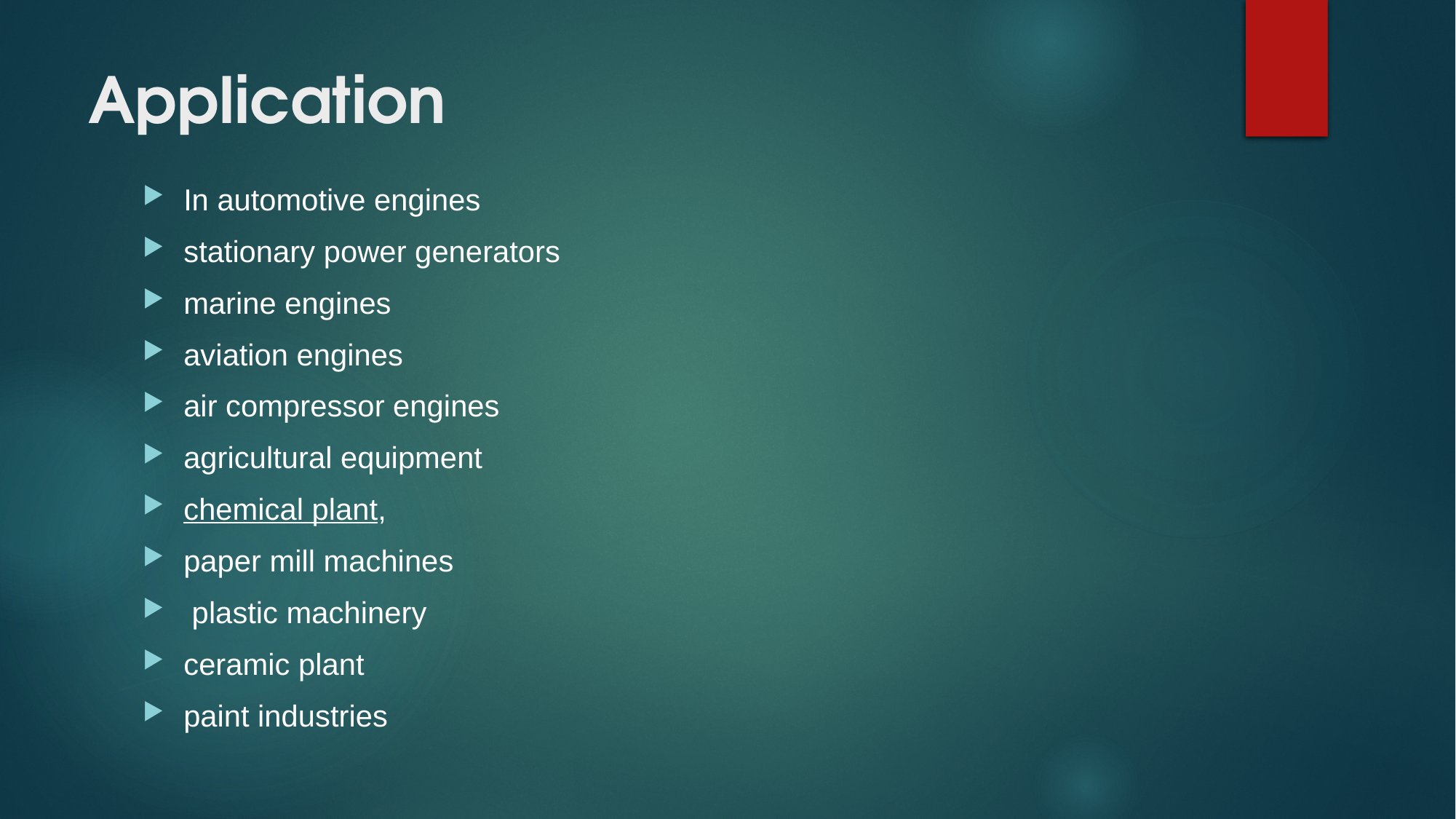

# Application
In automotive engines
stationary power generators
marine engines
aviation engines
air compressor engines
agricultural equipment
chemical plant,
paper mill machines
 plastic machinery
ceramic plant
paint industries